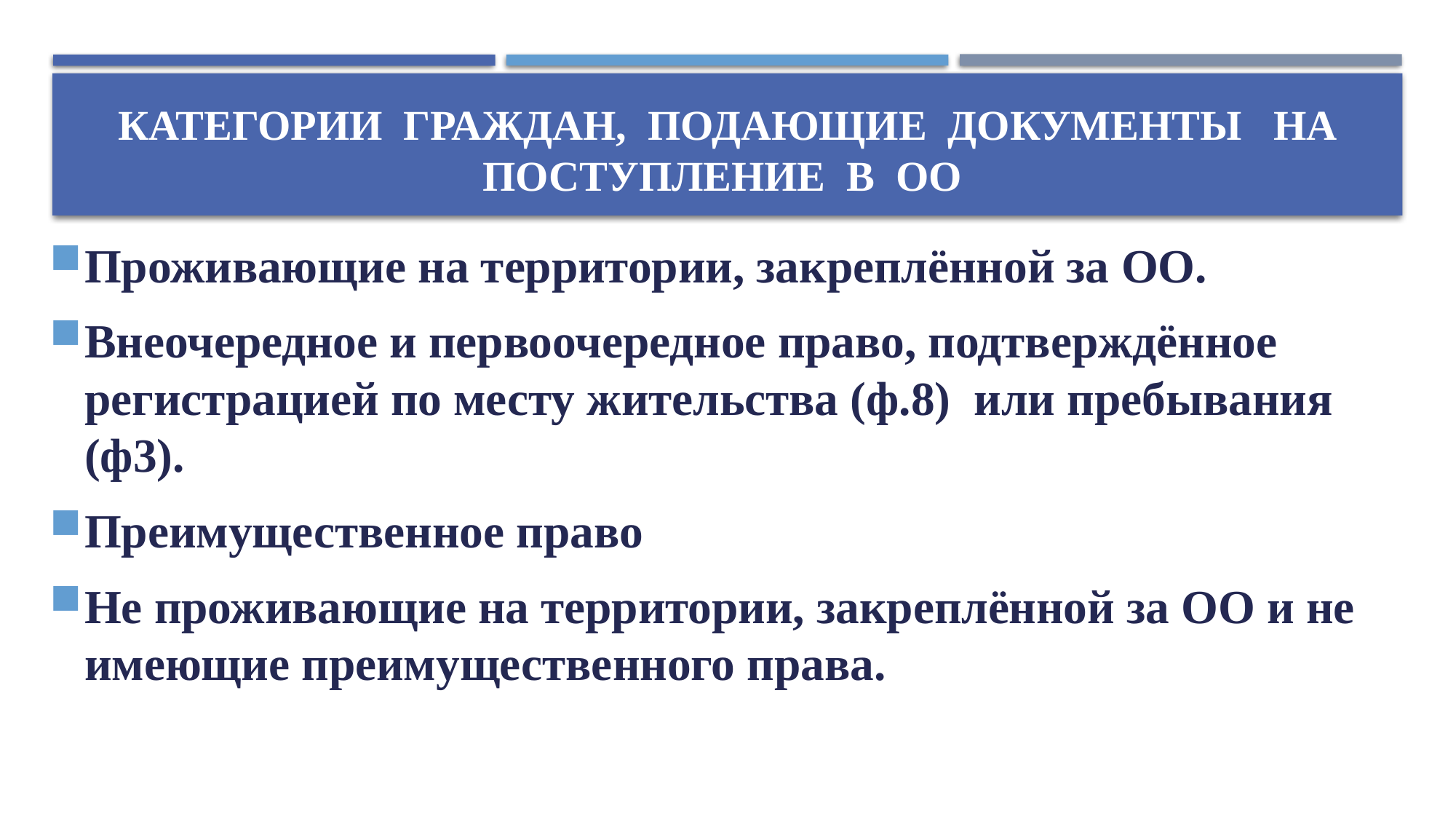

# категории  граждан,  подающие  документы   на поступление  в  ОО
Проживающие на территории, закреплённой за ОО.
Внеочередное и первоочередное право, подтверждённое регистрацией по месту жительства (ф.8)  или пребывания (ф3).
Преимущественное право
Не проживающие на территории, закреплённой за ОО и не имеющие преимущественного права.